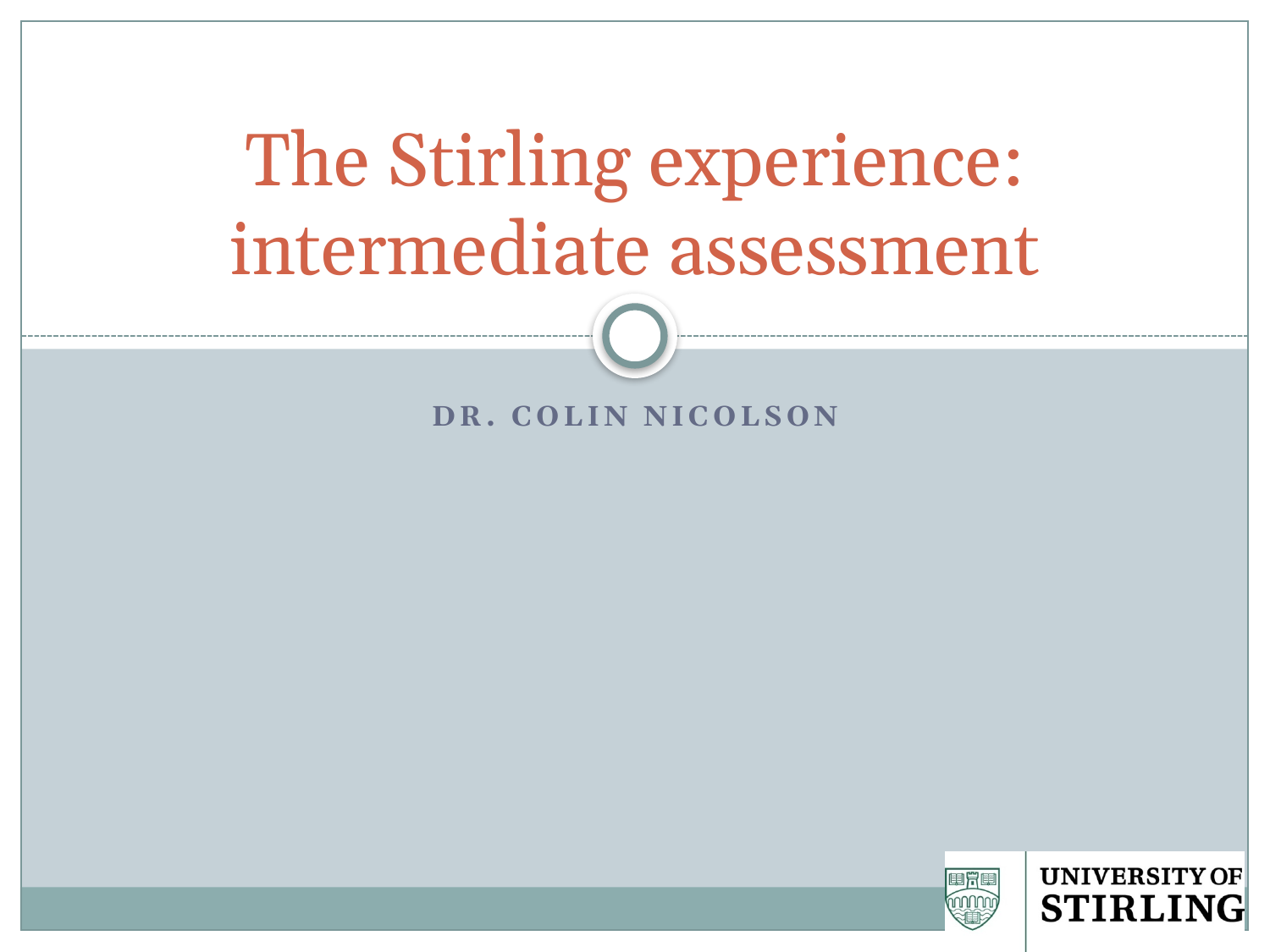

# The Stirling experience: intermediate assessment
Dr. Colin nicolson